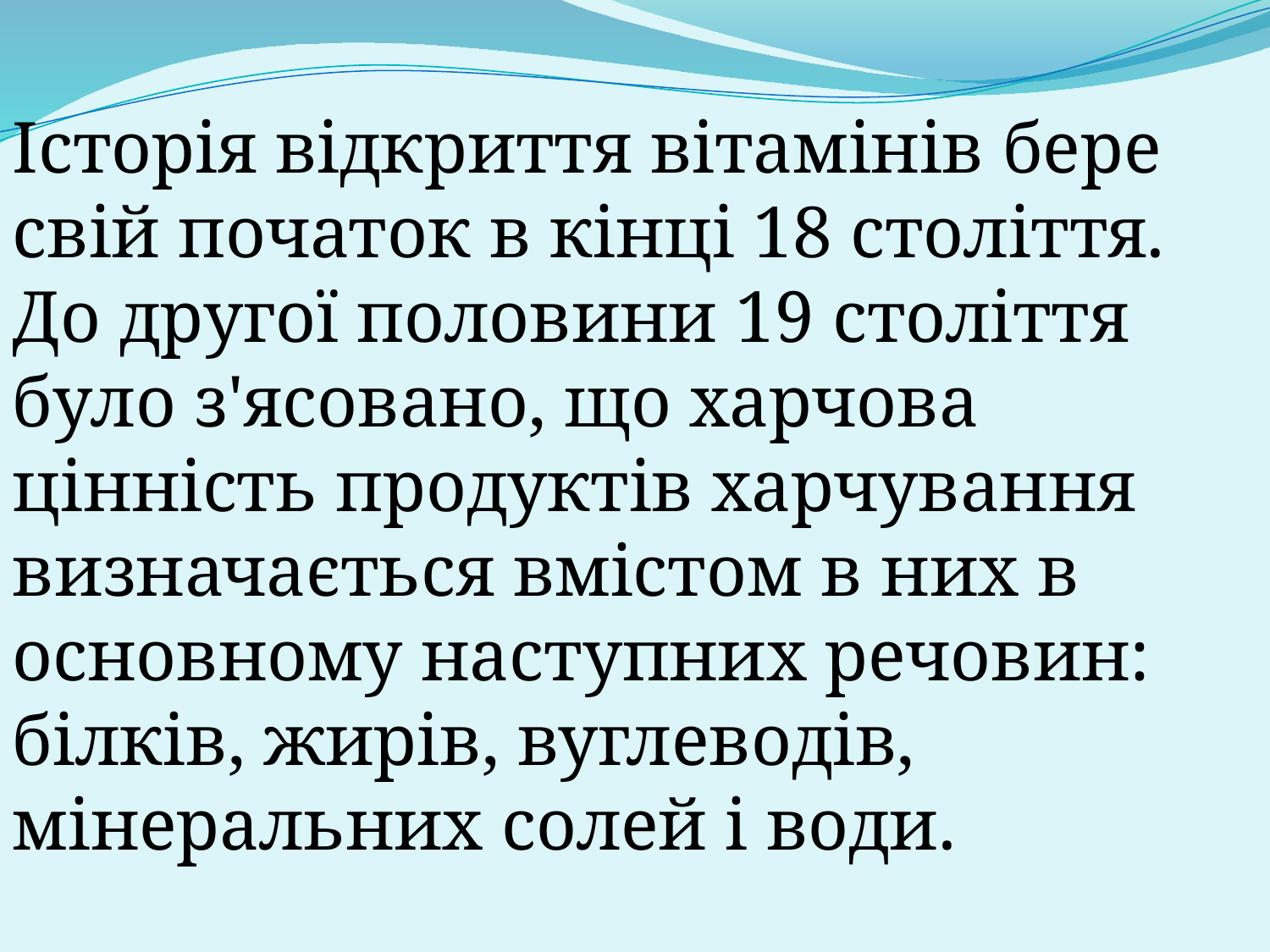

Історія відкриття вітамінів бере свій початок в кінці 18 століття. До другої половини 19 століття було з'ясовано, що харчова цінність продуктів харчування визначається вмістом в них в основному наступних речовин: білків, жирів, вуглеводів, мінеральних солей і води.